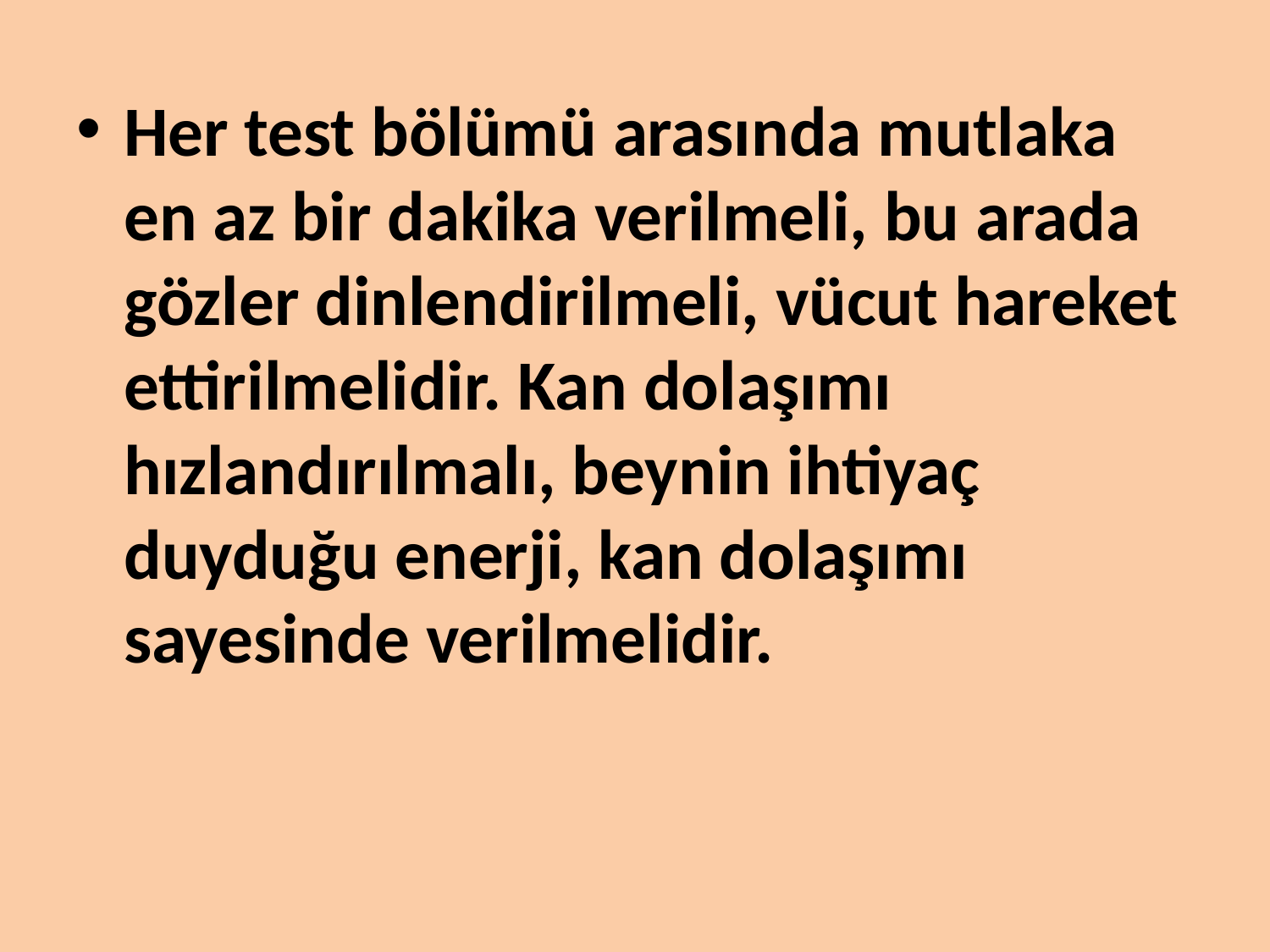

#
Her test bölümü arasında mutlaka en az bir dakika verilmeli, bu arada gözler dinlendirilmeli, vücut hareket ettirilmelidir. Kan dolaşımı hızlandırılmalı, beynin ihtiyaç duyduğu enerji, kan dolaşımı sayesinde verilmelidir.